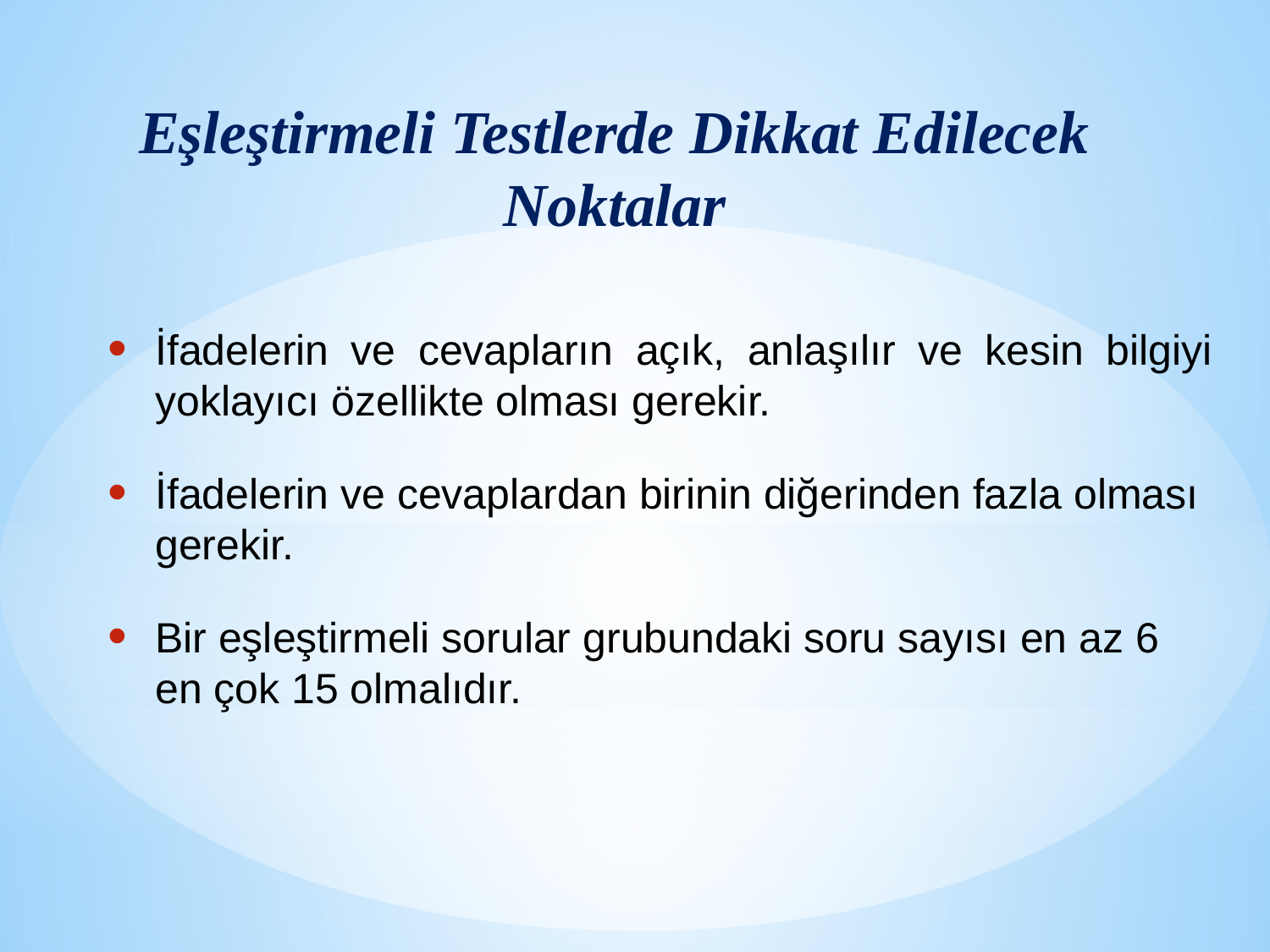

# Eşleştirmeli Testlerde Dikkat Edilecek Noktalar
İfadelerin ve cevapların açık, anlaşılır ve kesin bilgiyi yoklayıcı özellikte olması gerekir.
İfadelerin ve cevaplardan birinin diğerinden fazla olması gerekir.
Bir eşleştirmeli sorular grubundaki soru sayısı en az 6 en çok 15 olmalıdır.